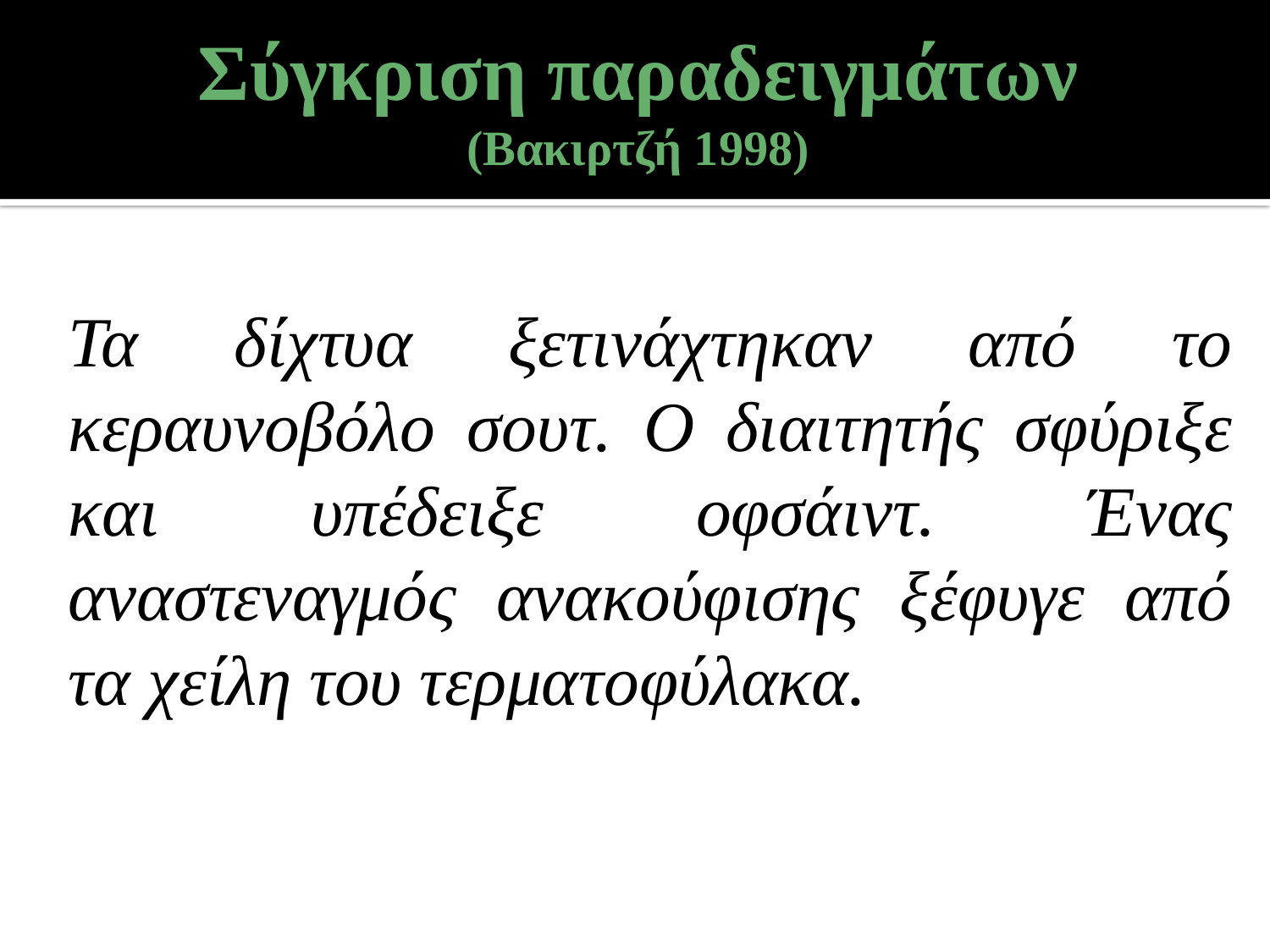

# Σύγκριση παραδειγμάτων (Βακιρτζή 1998)

	Τα δίχτυα ξετινάχτηκαν από το κεραυνοβόλο σουτ. Ο διαιτητής σφύριξε και υπέδειξε οφσάιντ. Ένας αναστεναγμός ανακούφισης ξέφυγε από τα χείλη του τερματοφύλακα.